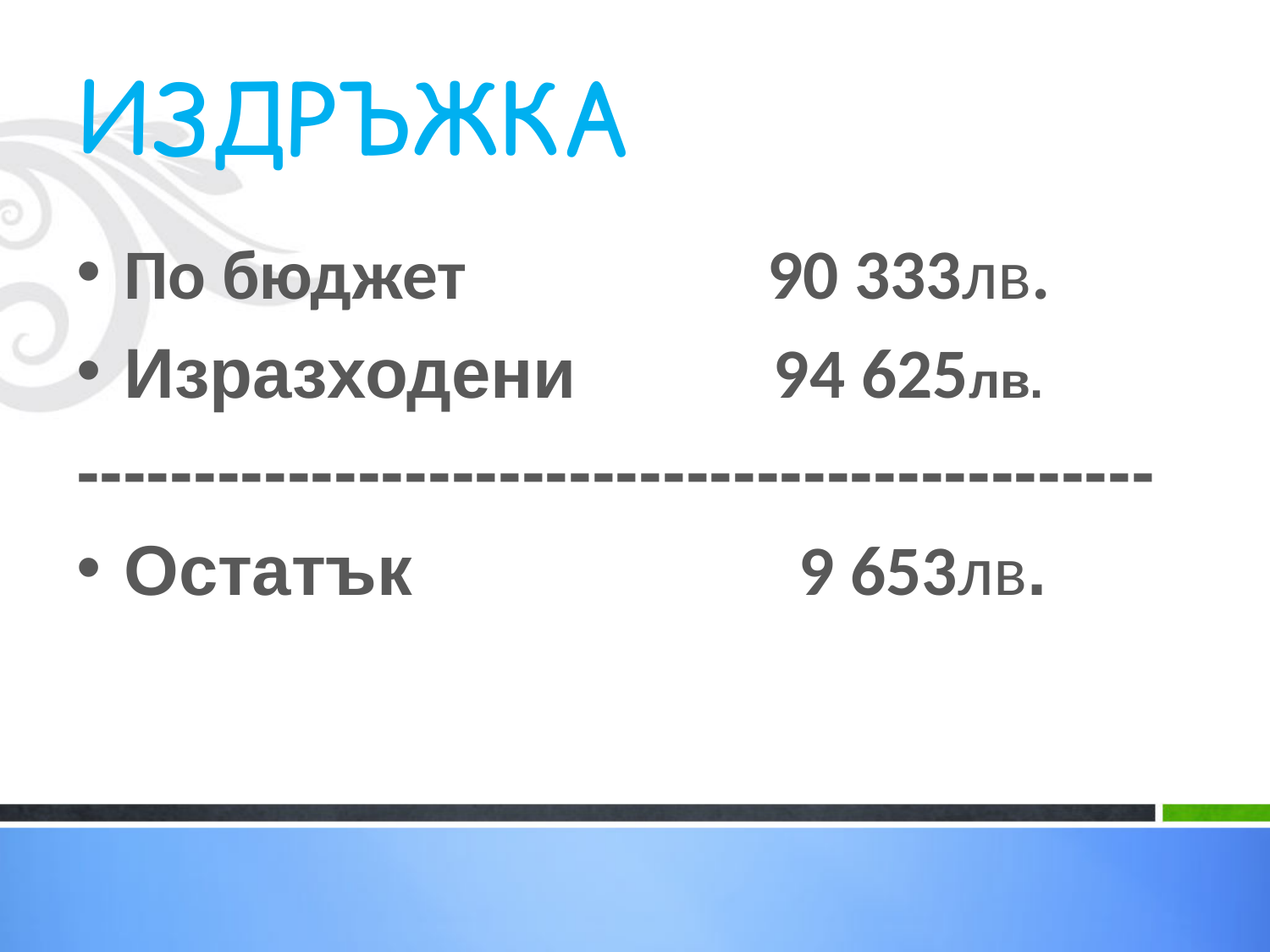

По бюджет                   90 333лв.
Изразходени          94 625лв.
----------------------------------------------
Остатък                    9 653лв.

ИЗДРЪЖКА